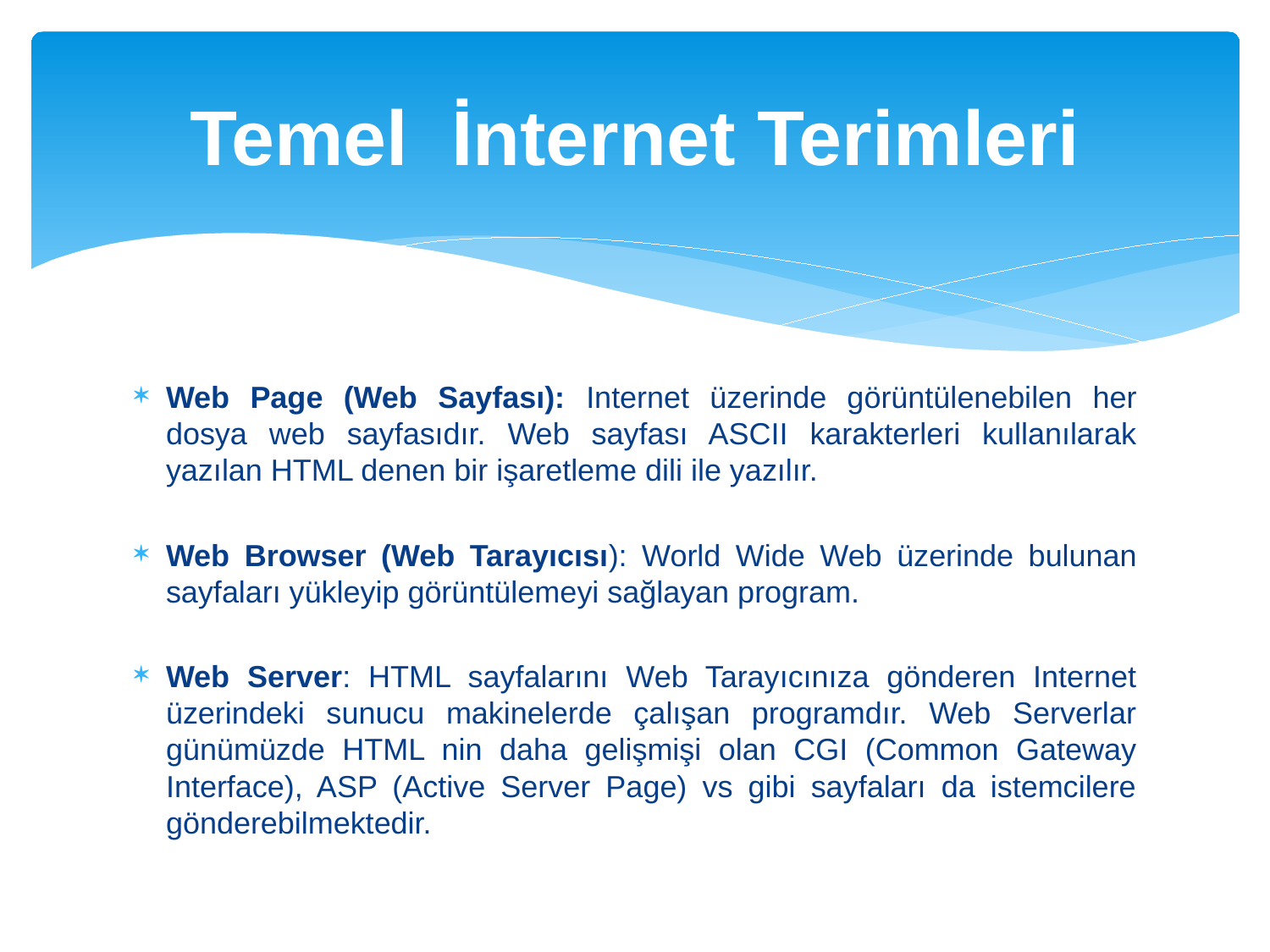

# Temel  İnternet Terimleri
Web Page (Web Sayfası): Internet üzerinde görüntülenebilen her dosya web sayfasıdır. Web sayfası ASCII karakterleri kullanılarak yazılan HTML denen bir işaretleme dili ile yazılır.

Web Browser (Web Tarayıcısı): World Wide Web üzerinde bulunan sayfaları yükleyip görüntülemeyi sağlayan program.

Web Server: HTML sayfalarını Web Tarayıcınıza gönderen Internet üzerindeki sunucu makinelerde çalışan programdır. Web Serverlar günümüzde HTML nin daha gelişmişi olan CGI (Common Gateway Interface), ASP (Active Server Page) vs gibi sayfaları da istemcilere gönderebilmektedir.